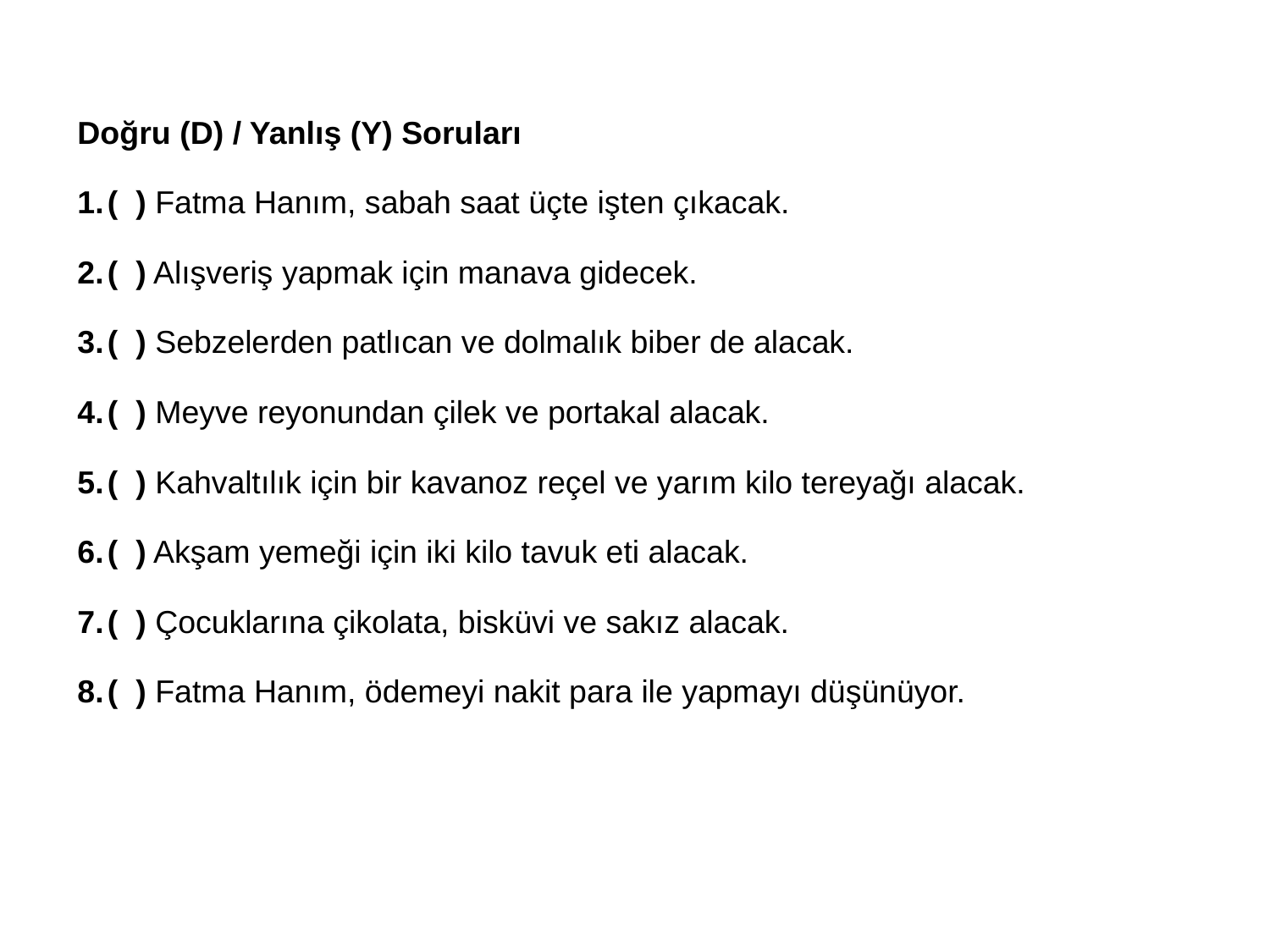

Doğru (D) / Yanlış (Y) Soruları
(  ) Fatma Hanım, sabah saat üçte işten çıkacak.
(  ) Alışveriş yapmak için manava gidecek.
(  ) Sebzelerden patlıcan ve dolmalık biber de alacak.
(  ) Meyve reyonundan çilek ve portakal alacak.
(  ) Kahvaltılık için bir kavanoz reçel ve yarım kilo tereyağı alacak.
(  ) Akşam yemeği için iki kilo tavuk eti alacak.
(  ) Çocuklarına çikolata, bisküvi ve sakız alacak.
(  ) Fatma Hanım, ödemeyi nakit para ile yapmayı düşünüyor.